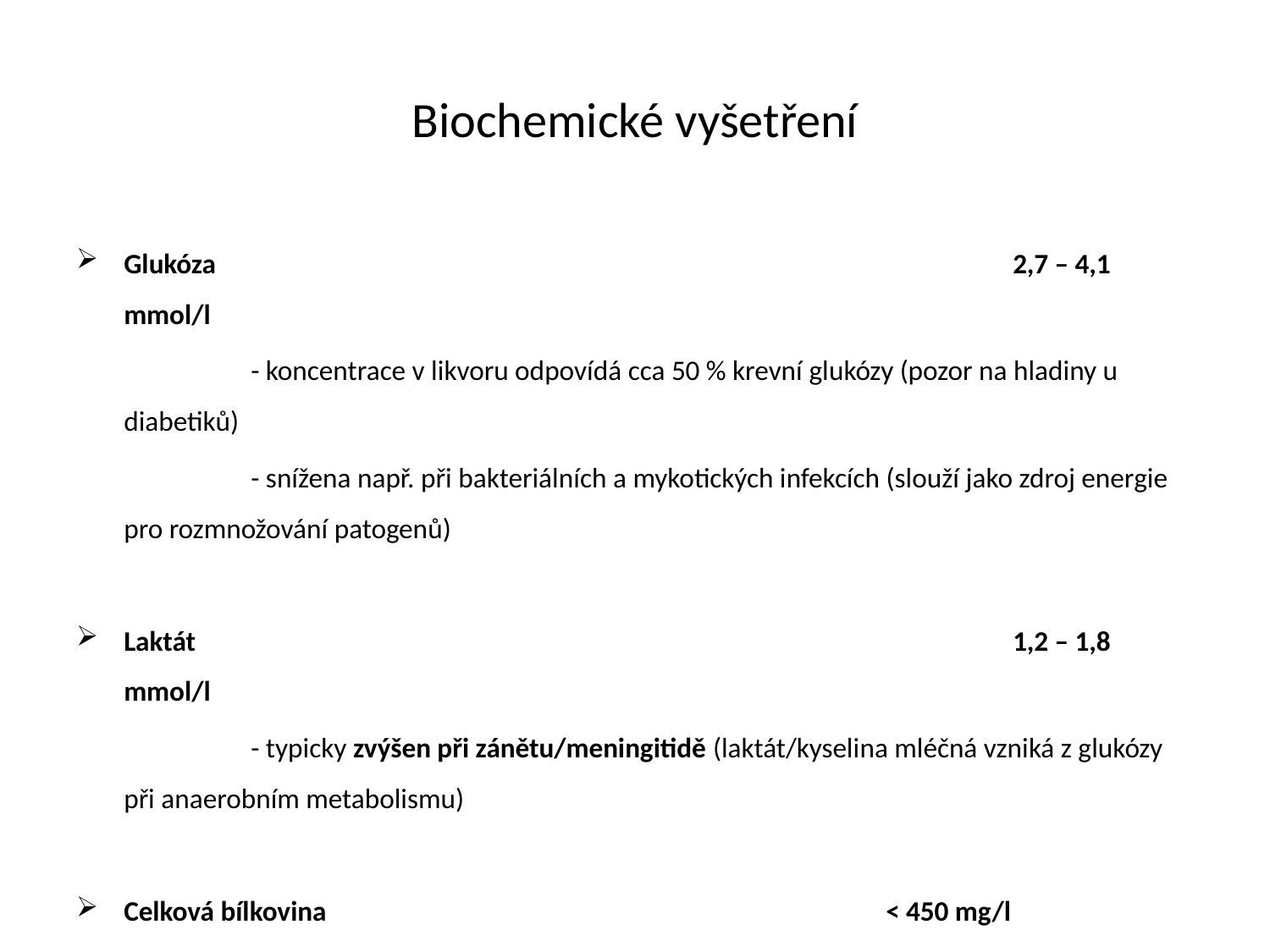

# Biochemické vyšetření
Glukóza							2,7 – 4,1 mmol/l
		- koncentrace v likvoru odpovídá cca 50 % krevní glukózy (pozor na hladiny u diabetiků)
		- snížena např. při bakteriálních a mykotických infekcích (slouží jako zdroj energie pro rozmnožování patogenů)

Laktát							1,2 – 1,8 mmol/l
		- typicky zvýšen při zánětu/meningitidě (laktát/kyselina mléčná vzniká z glukózy při anaerobním metabolismu)

Celková bílkovina 					< 450 mg/l
		- zvýšená hodnota je typická pro probíhající zánět, porušenou hematolikvorovou bariéru (bílkoviny do likvoru pronikají z krve) nebo pro míšní kompresi (např. útlak míchy ploténkou)